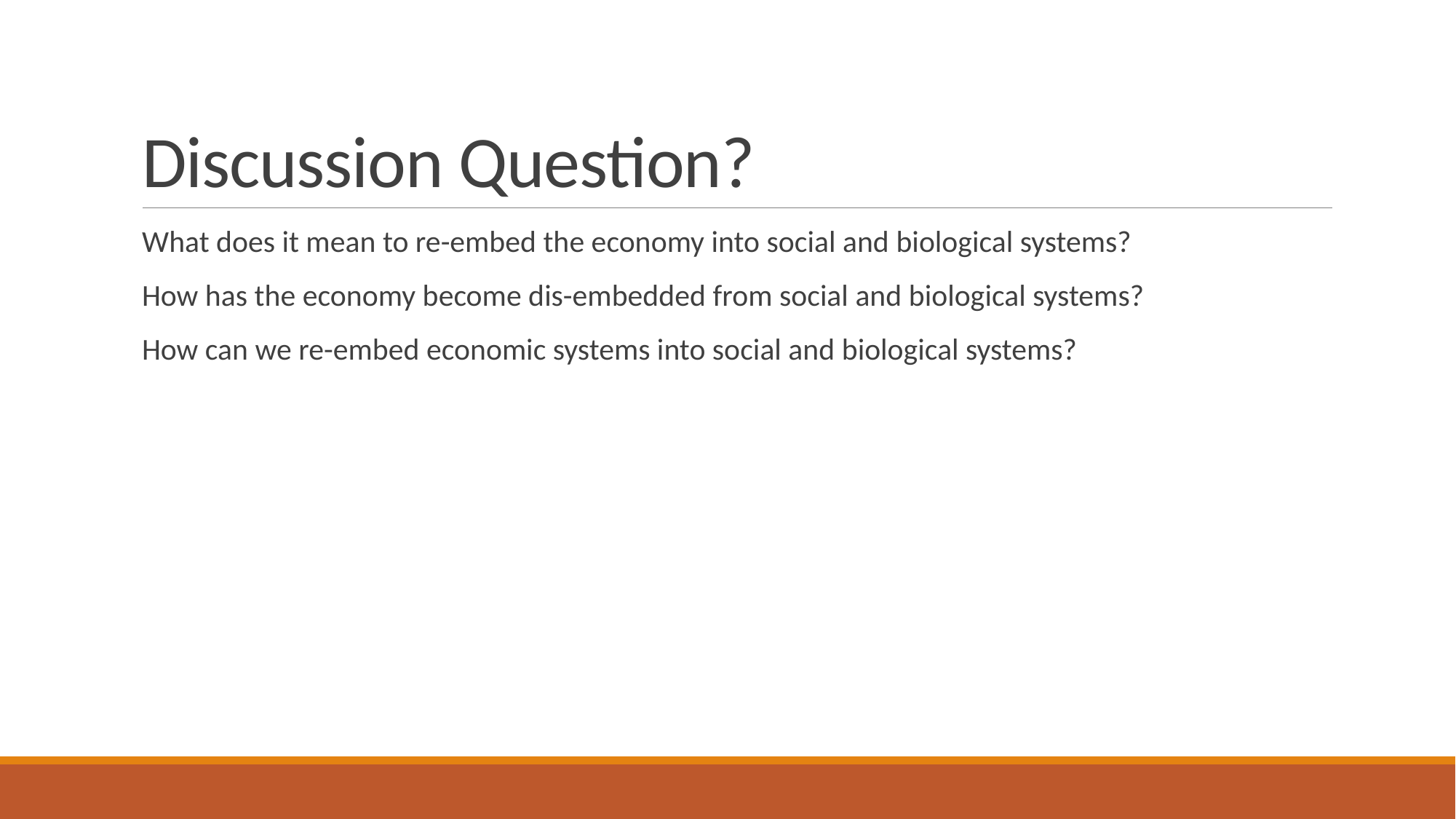

# Discussion Question?
What does it mean to re-embed the economy into social and biological systems?
How has the economy become dis-embedded from social and biological systems?
How can we re-embed economic systems into social and biological systems?